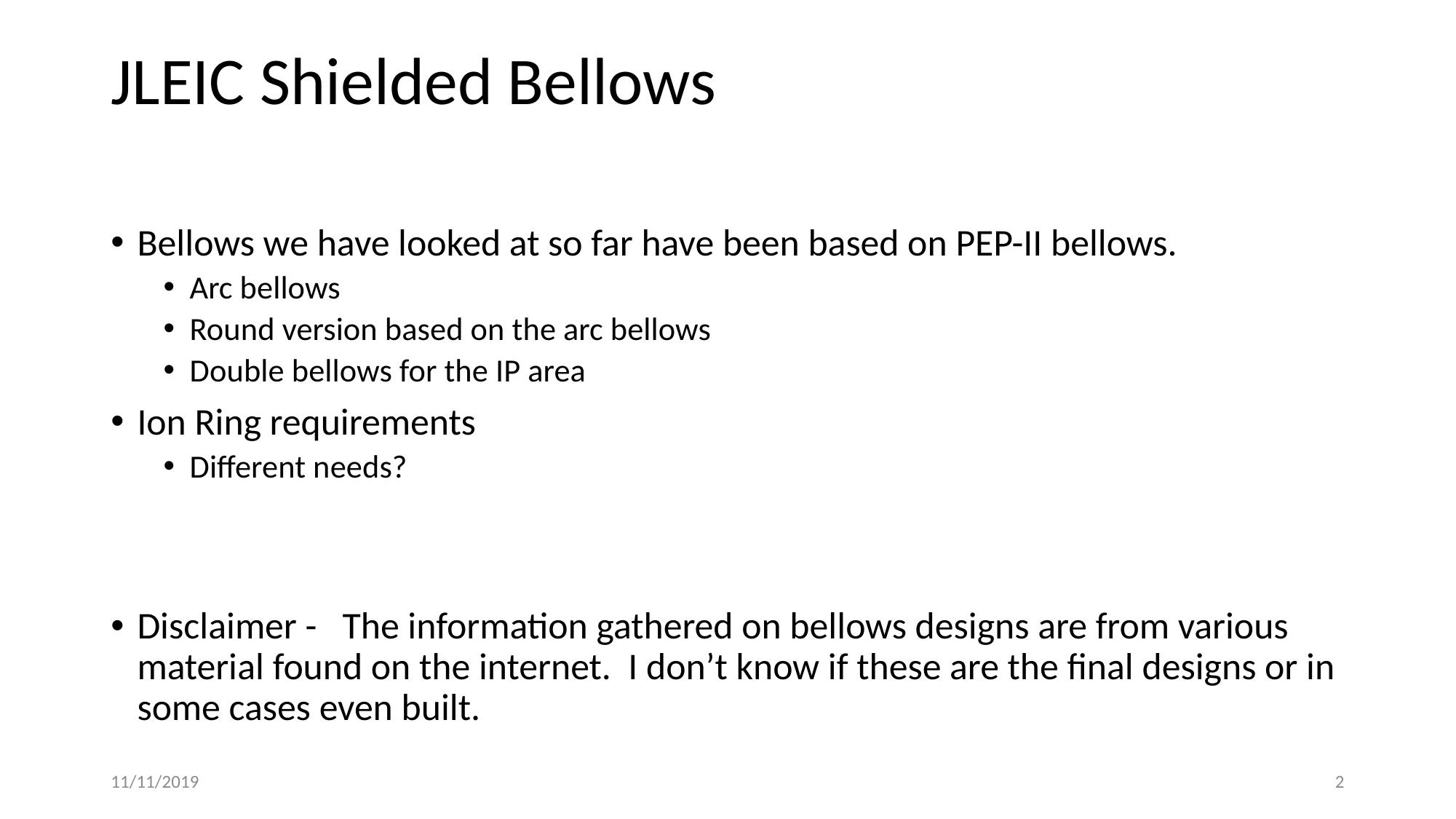

# JLEIC Shielded Bellows
Bellows we have looked at so far have been based on PEP-II bellows.
Arc bellows
Round version based on the arc bellows
Double bellows for the IP area
Ion Ring requirements
Different needs?

Disclaimer -   The information gathered on bellows designs are from various material found on the internet.  I don’t know if these are the final designs or in some cases even built.

11/11/2019
2